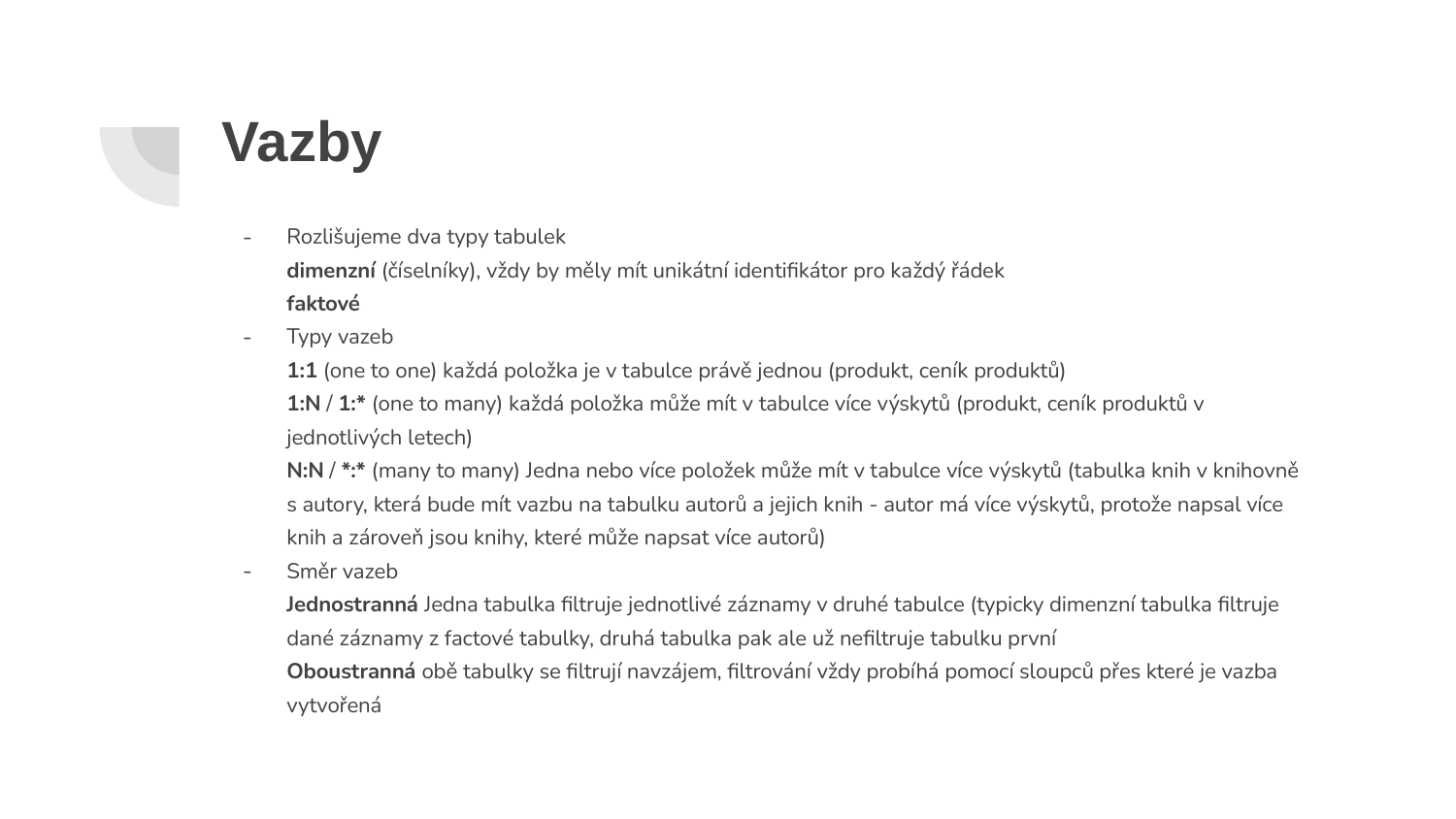

# Vazby
Rozlišujeme dva typy tabulek
dimenzní (číselníky), vždy by měly mít unikátní identifikátor pro každý řádek
faktové
Typy vazeb
1:1 (one to one) každá položka je v tabulce právě jednou (produkt, ceník produktů)
1:N / 1:* (one to many) každá položka může mít v tabulce více výskytů (produkt, ceník produktů v jednotlivých letech)
N:N / *:* (many to many) Jedna nebo více položek může mít v tabulce více výskytů (tabulka knih v knihovně s autory, která bude mít vazbu na tabulku autorů a jejich knih - autor má více výskytů, protože napsal více knih a zároveň jsou knihy, které může napsat více autorů)
Směr vazeb
Jednostranná Jedna tabulka filtruje jednotlivé záznamy v druhé tabulce (typicky dimenzní tabulka filtruje dané záznamy z factové tabulky, druhá tabulka pak ale už nefiltruje tabulku první
Oboustranná obě tabulky se filtrují navzájem, filtrování vždy probíhá pomocí sloupců přes které je vazba vytvořená